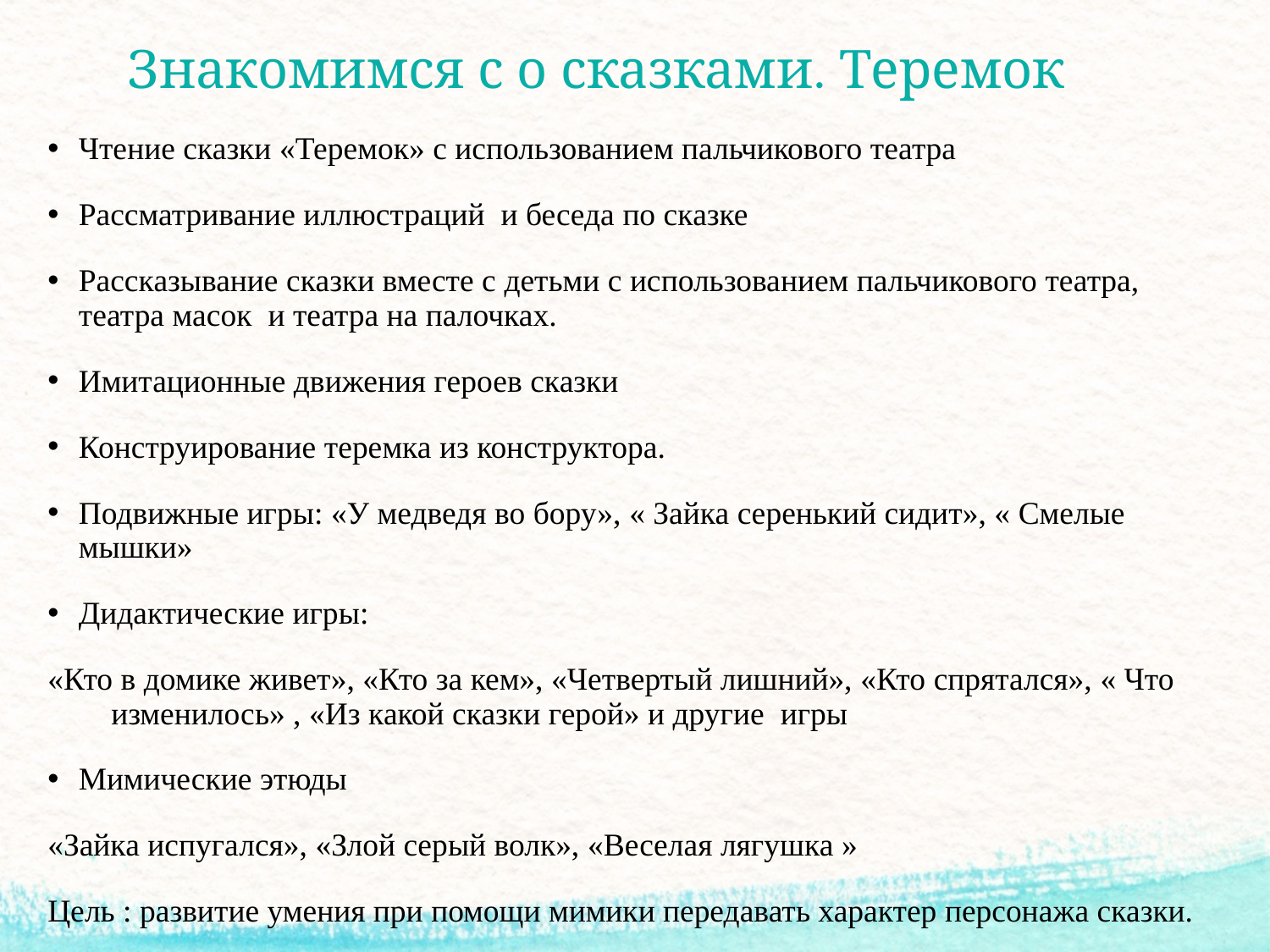

# Знакомимся с о сказками. Теремок
Чтение сказки «Теремок» с использованием пальчикового театра
Рассматривание иллюстраций  и беседа по сказке
Рассказывание сказки вместе с детьми с использованием пальчикового театра, театра масок  и театра на палочках.
Имитационные движения героев сказки
Конструирование теремка из конструктора.
Подвижные игры: «У медведя во бору», « Зайка серенький сидит», « Смелые мышки»
Дидактические игры:
«Кто в домике живет», «Кто за кем», «Четвертый лишний», «Кто спрятался», « Что изменилось» , «Из какой сказки герой» и другие  игры
Мимические этюды
«Зайка испугался», «Злой серый волк», «Веселая лягушка »
Цель : развитие умения при помощи мимики передавать характер персонажа сказки.